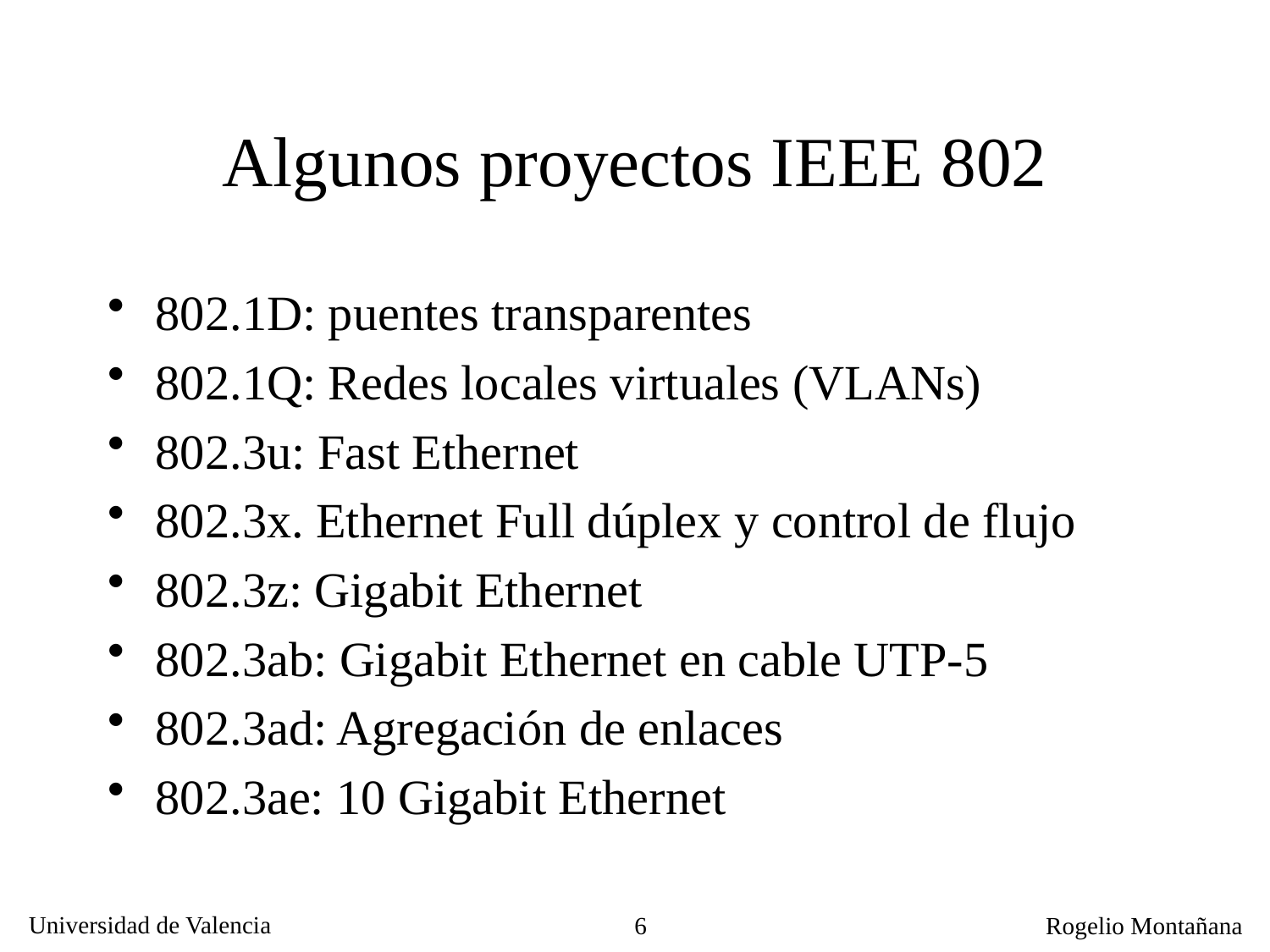

# Algunos proyectos IEEE 802
802.1D: puentes transparentes
802.1Q: Redes locales virtuales (VLANs)
802.3u: Fast Ethernet
802.3x. Ethernet Full dúplex y control de flujo
802.3z: Gigabit Ethernet
802.3ab: Gigabit Ethernet en cable UTP-5
802.3ad: Agregación de enlaces
802.3ae: 10 Gigabit Ethernet